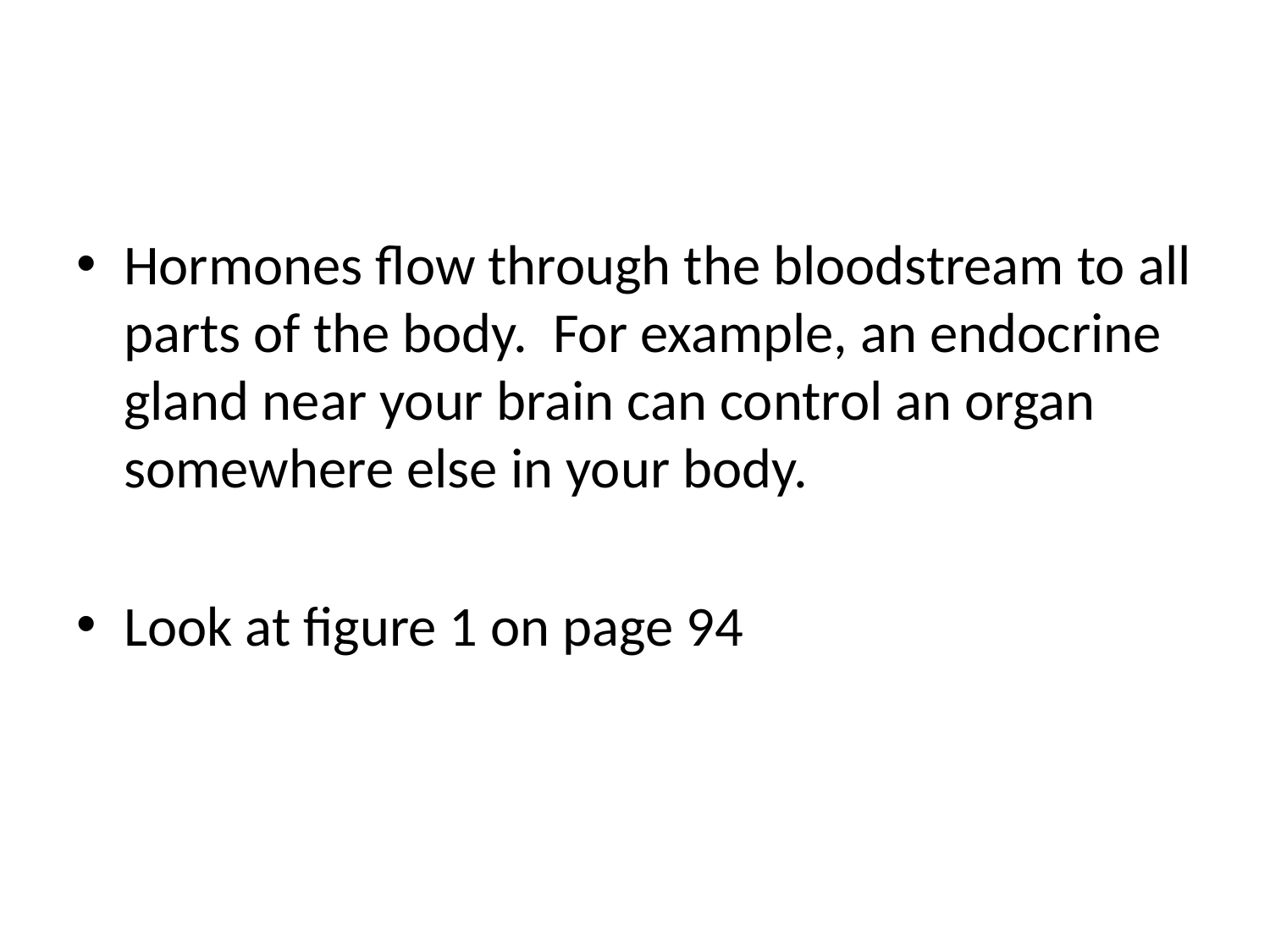

#
Hormones flow through the bloodstream to all parts of the body.  For example, an endocrine gland near your brain can control an organ somewhere else in your body.

Look at figure 1 on page 94